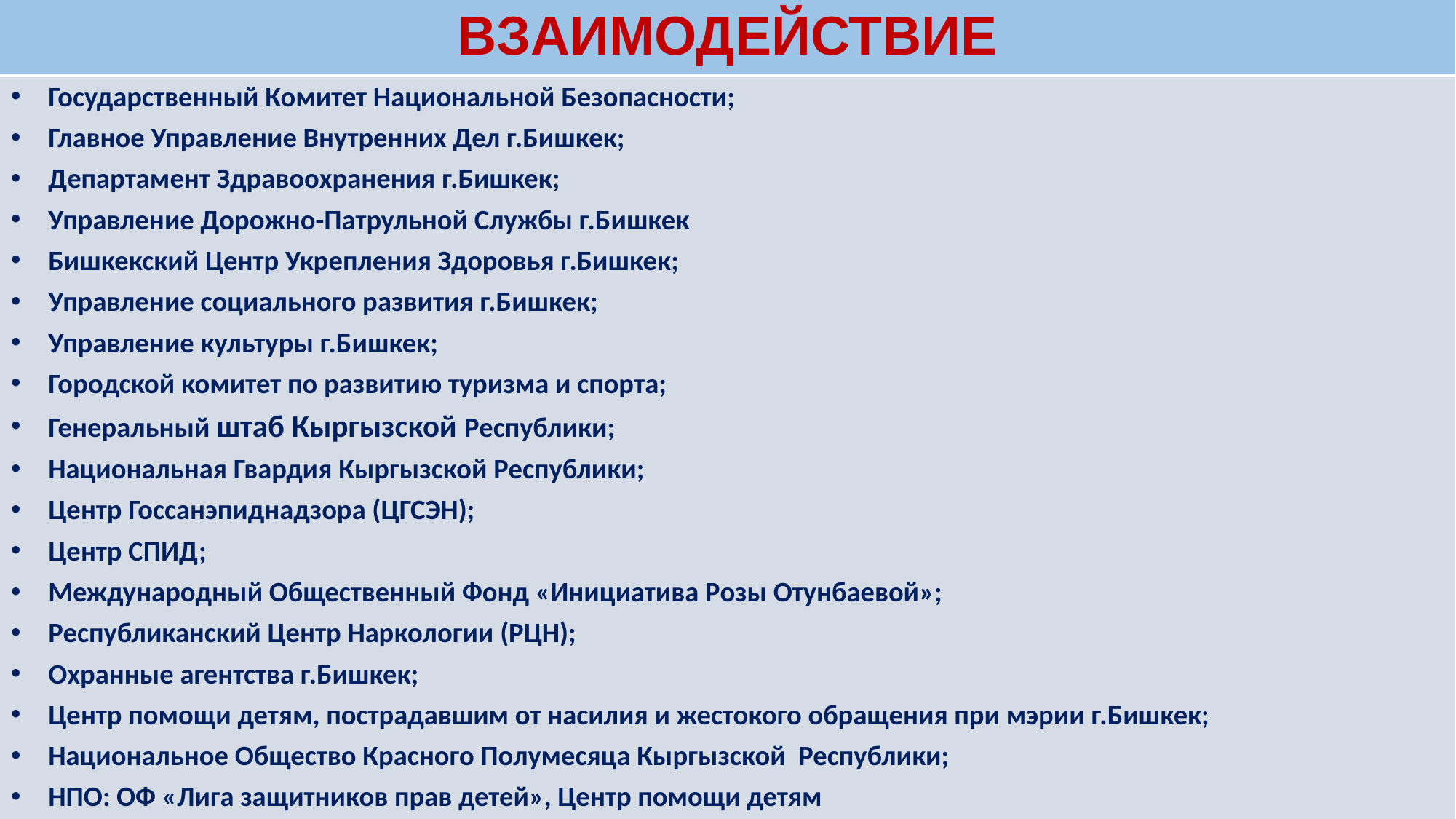

# ВЗАИМОДЕЙСТВИЕ
Государственный Комитет Национальной Безопасности;
Главное Управление Внутренних Дел г.Бишкек;
Департамент Здравоохранения г.Бишкек;
Управление Дорожно-Патрульной Службы г.Бишкек
Бишкекский Центр Укрепления Здоровья г.Бишкек;
Управление социального развития г.Бишкек;
Управление культуры г.Бишкек;
Городской комитет по развитию туризма и спорта;
Генеральный штаб Кыргызской Республики;
Национальная Гвардия Кыргызской Республики;
Центр Госсанэпиднадзора (ЦГСЭН);
Центр СПИД;
Международный Общественный Фонд «Инициатива Розы Отунбаевой»;
Республиканский Центр Наркологии (РЦН);
Охранные агентства г.Бишкек;
Центр помощи детям, пострадавшим от насилия и жестокого обращения при мэрии г.Бишкек;
Национальное Общество Красного Полумесяца Кыргызской  Республики;
НПО: ОФ «Лига защитников прав детей», Центр помощи детям